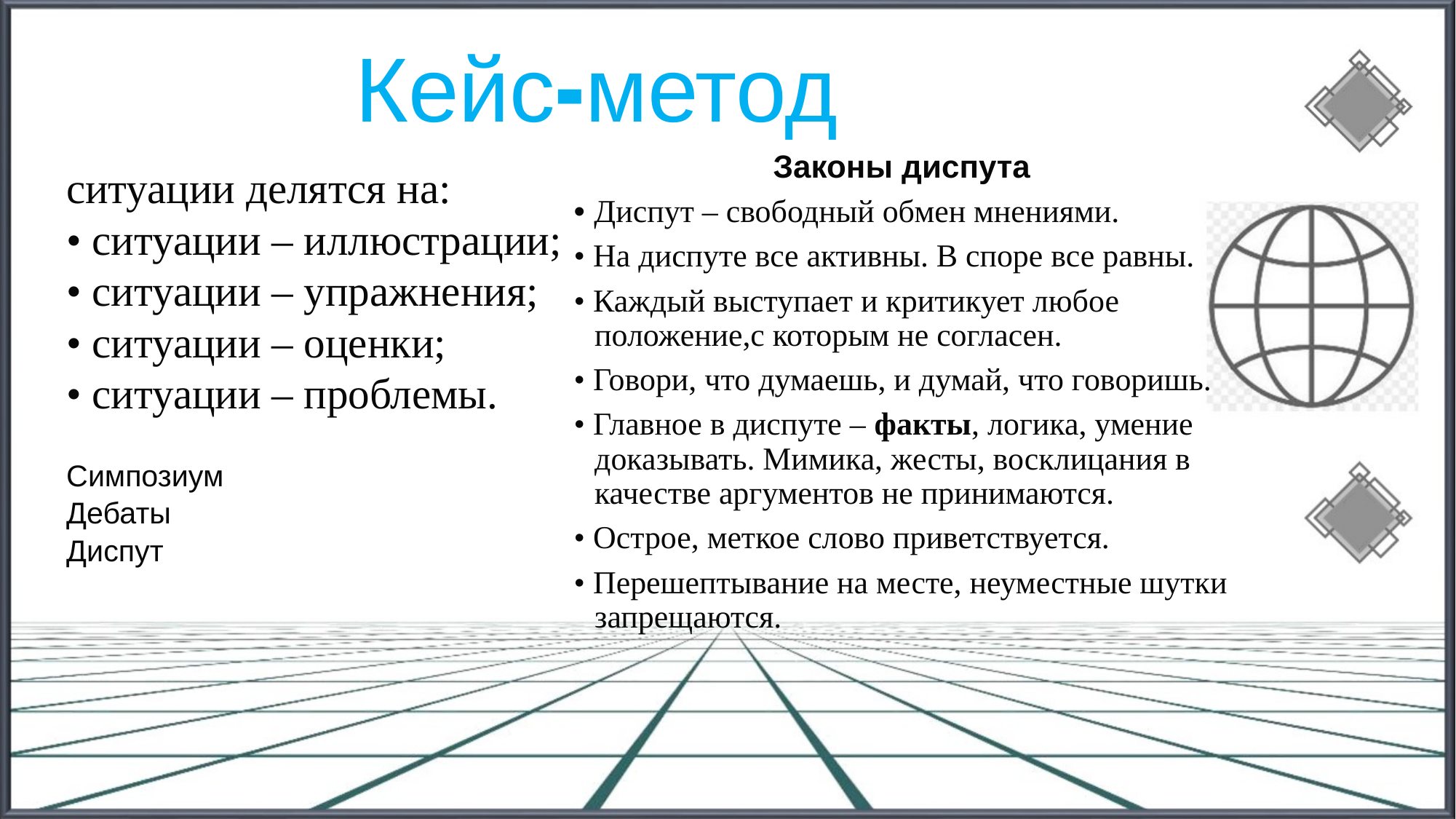

# Кейс-метод
Законы диспута
• Диспут – свободный обмен мнениями.
• На диспуте все активны. В споре все равны.
• Каждый выступает и критикует любое положение,с которым не согласен.
• Говори, что думаешь, и думай, что говоришь.
• Главное в диспуте – факты, логика, умение доказывать. Мимика, жесты, восклицания в качестве аргументов не принимаются.
• Острое, меткое слово приветствуется.
• Перешептывание на месте, неуместные шутки запрещаются.

ситуации делятся на:
• ситуации – иллюстрации;
• ситуации – упражнения;
• ситуации – оценки;
• ситуации – проблемы.

Симпозиум
Дебаты
Диспут